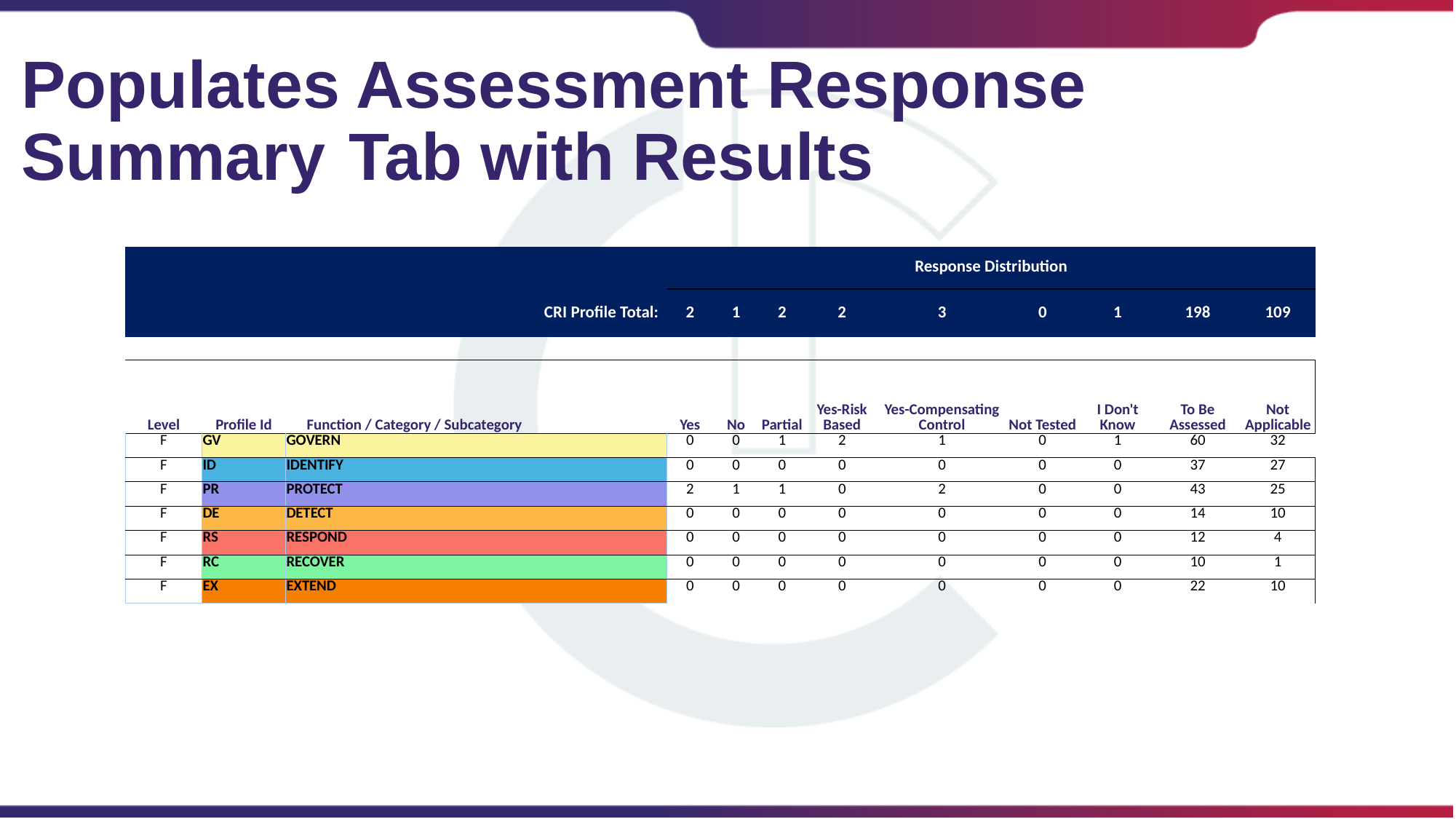

# Populates Assessment Response Summary 	Tab with Results
|  |  |  | Response Distribution |  |  |  |  |  |  |  |  |
| --- | --- | --- | --- | --- | --- | --- | --- | --- | --- | --- | --- |
|  |  | CRI Profile Total: | 2 | 1 | 2 | 2 | 3 | 0 | 1 | 198 | 109 |
|  |  |  |  |  |  |  |  |  |  |  |  |
| Level | Profile Id | Function / Category / Subcategory | Yes | No | Partial | Yes-Risk Based | Yes-Compensating Control | Not Tested | I Don't Know | To Be Assessed | Not Applicable |
| F | GV | GOVERN | 0 | 0 | 1 | 2 | 1 | 0 | 1 | 60 | 32 |
| F | ID | IDENTIFY | 0 | 0 | 0 | 0 | 0 | 0 | 0 | 37 | 27 |
| F | PR | PROTECT | 2 | 1 | 1 | 0 | 2 | 0 | 0 | 43 | 25 |
| F | DE | DETECT | 0 | 0 | 0 | 0 | 0 | 0 | 0 | 14 | 10 |
| F | RS | RESPOND | 0 | 0 | 0 | 0 | 0 | 0 | 0 | 12 | 4 |
| F | RC | RECOVER | 0 | 0 | 0 | 0 | 0 | 0 | 0 | 10 | 1 |
| F | EX | EXTEND | 0 | 0 | 0 | 0 | 0 | 0 | 0 | 22 | 10 |